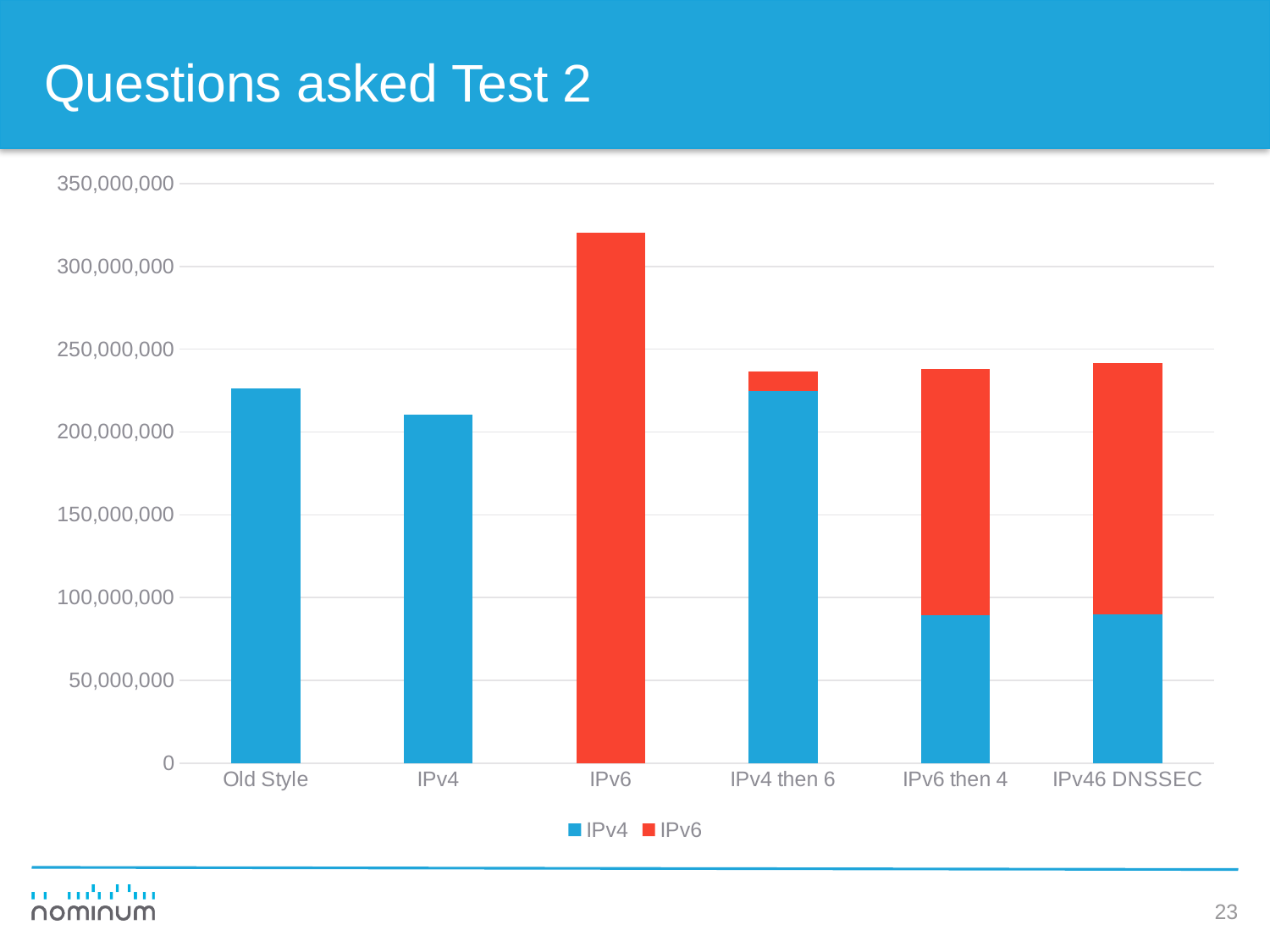

# Questions asked Test 2

### Chart

| Category | IPv4 | IPv6 |
|---|---|---|
| Old Style | 226486766.0 | 0.0 |
| IPv4 | 210446902.0 | 0.0 |
| IPv6 | 0.0 | 320260107.0 |
| IPv4 then 6 | 224954153.0 | 11635696.0 |
| IPv6 then 4 | 89083710.0 | 149165112.0 |
| IPv46 DNSSEC | 89806411.0 | 152034463.0 |
23